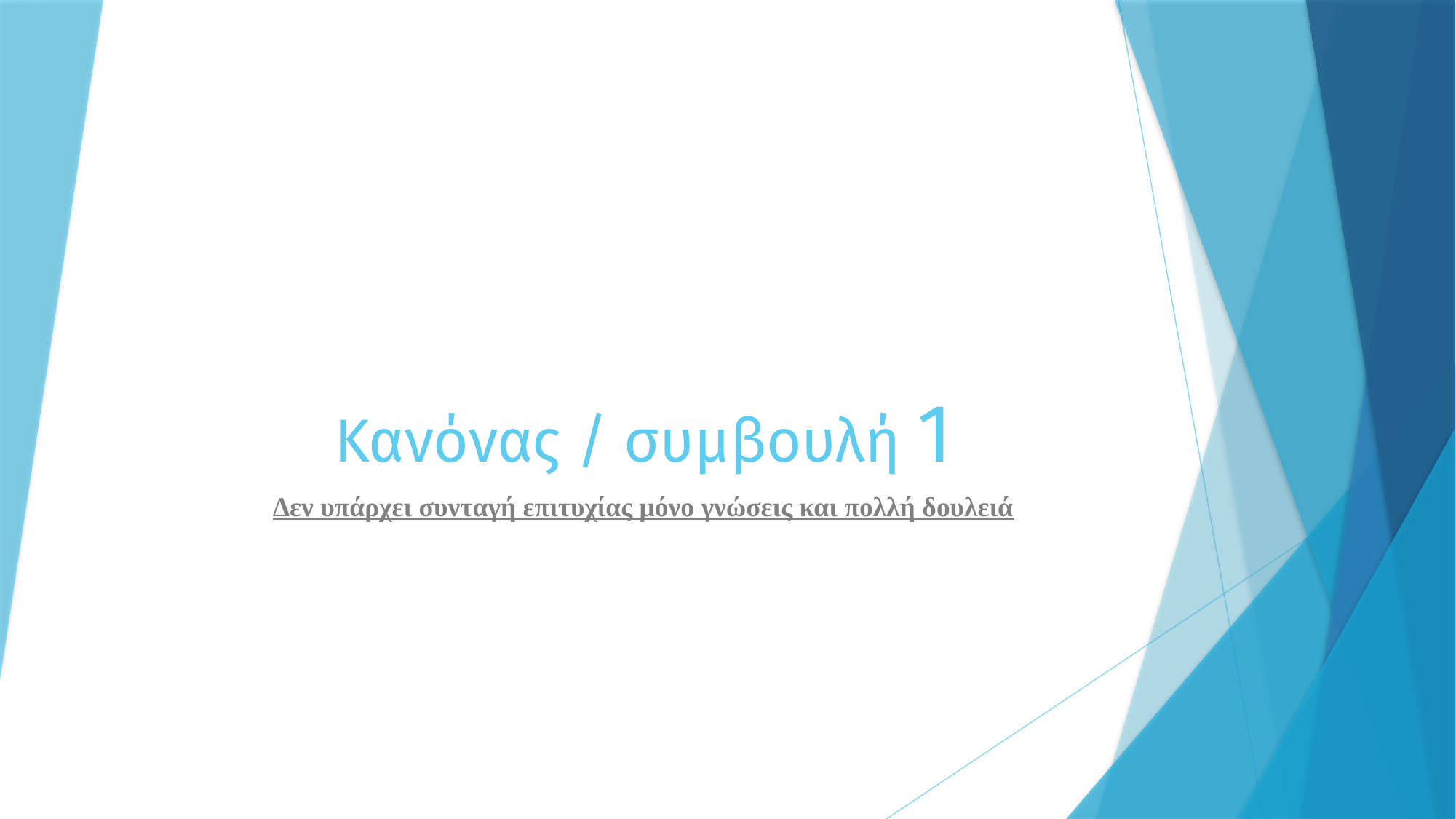

# Κανόνας / συμβουλή 1
Δεν υπάρχει συνταγή επιτυχίας μόνο γνώσεις και πολλή δουλειά